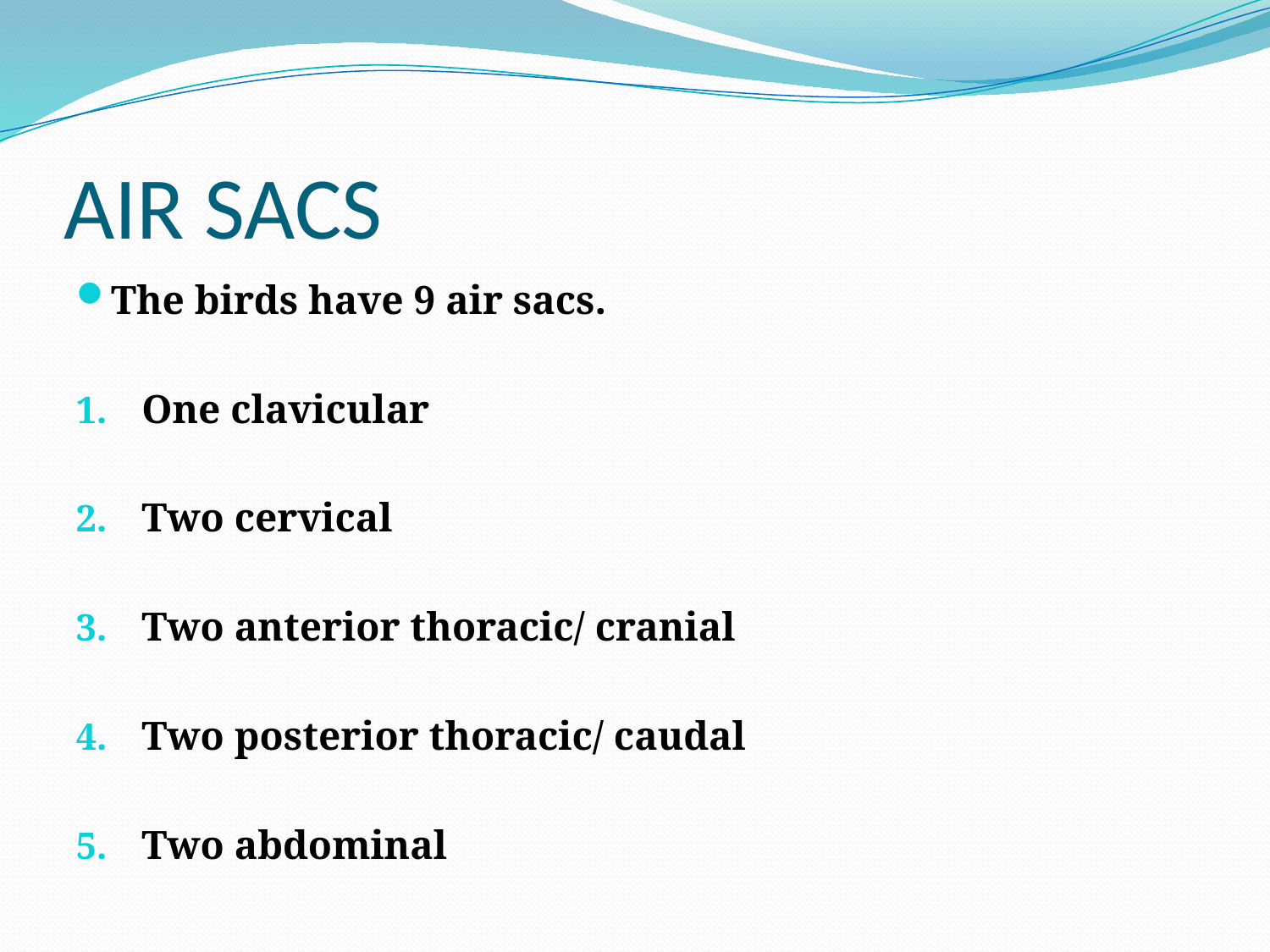

# AIR SACS
The birds have 9 air sacs.

One clavicular

Two cervical

Two anterior thoracic/ cranial

Two posterior thoracic/ caudal

Two abdominal